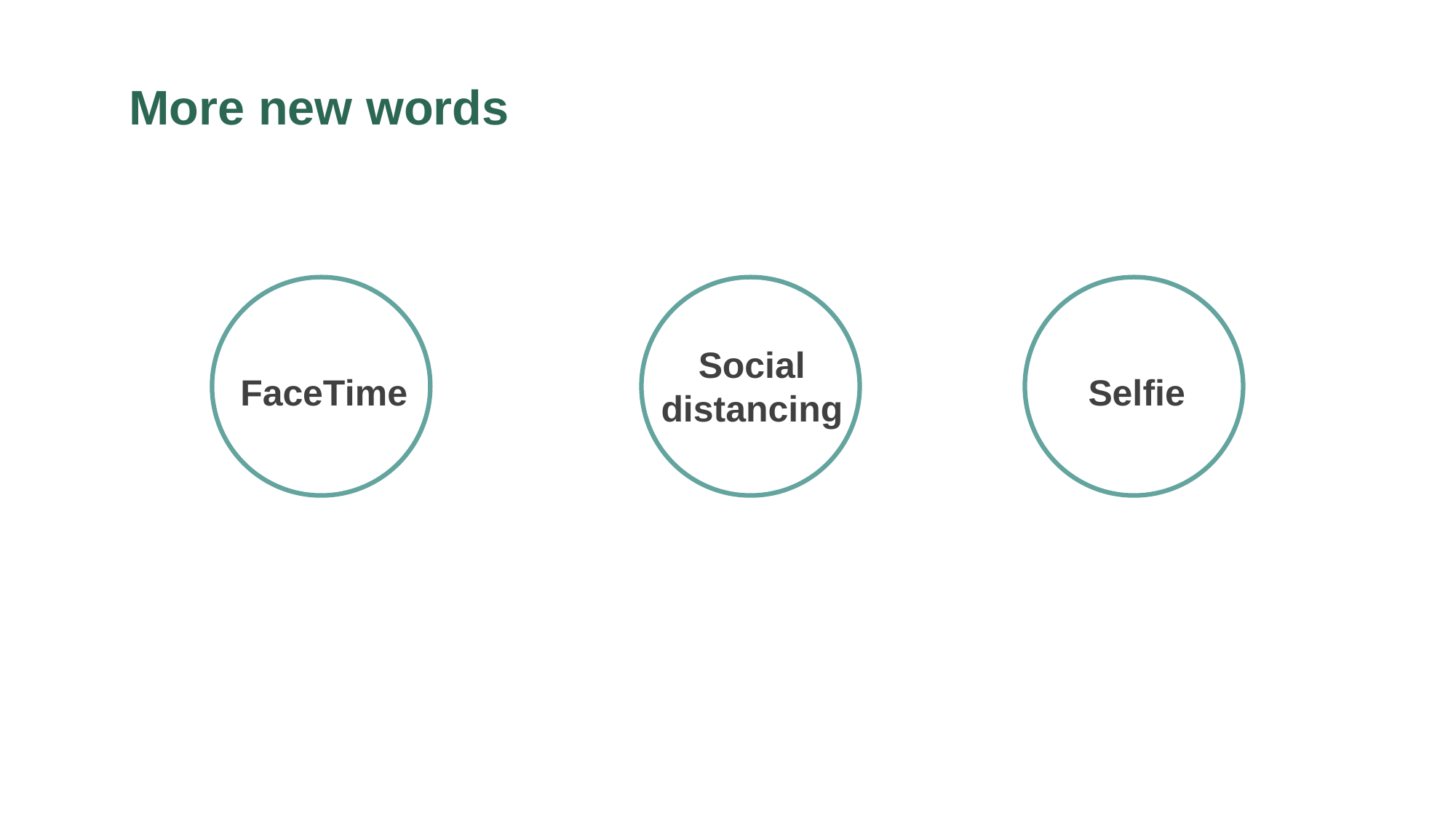

# More new words

Social distancing
FaceTime
Selfie